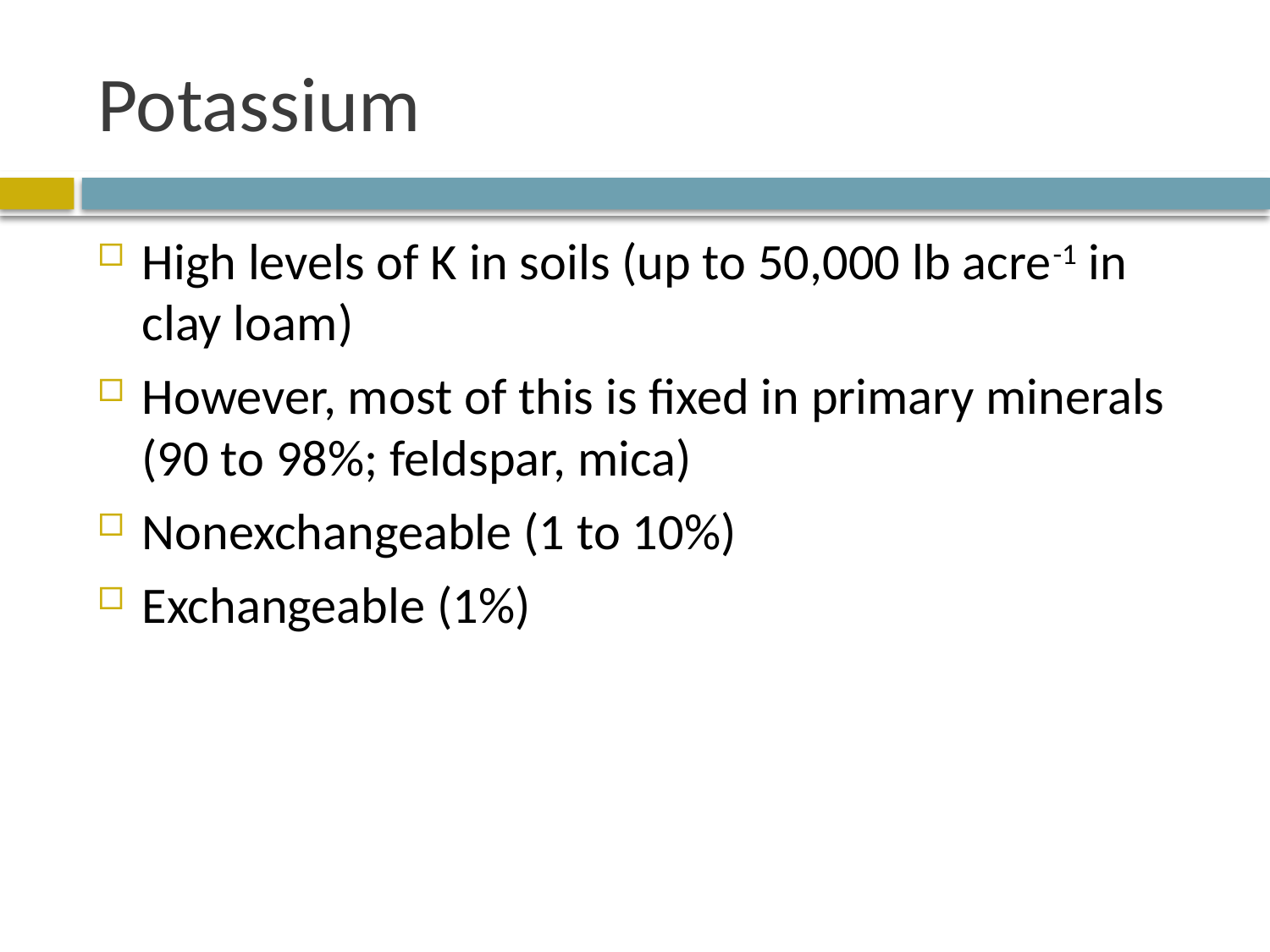

# Potassium
High levels of K in soils (up to 50,000 lb acre-1 in clay loam)
However, most of this is fixed in primary minerals (90 to 98%; feldspar, mica)
Nonexchangeable (1 to 10%)
Exchangeable (1%)